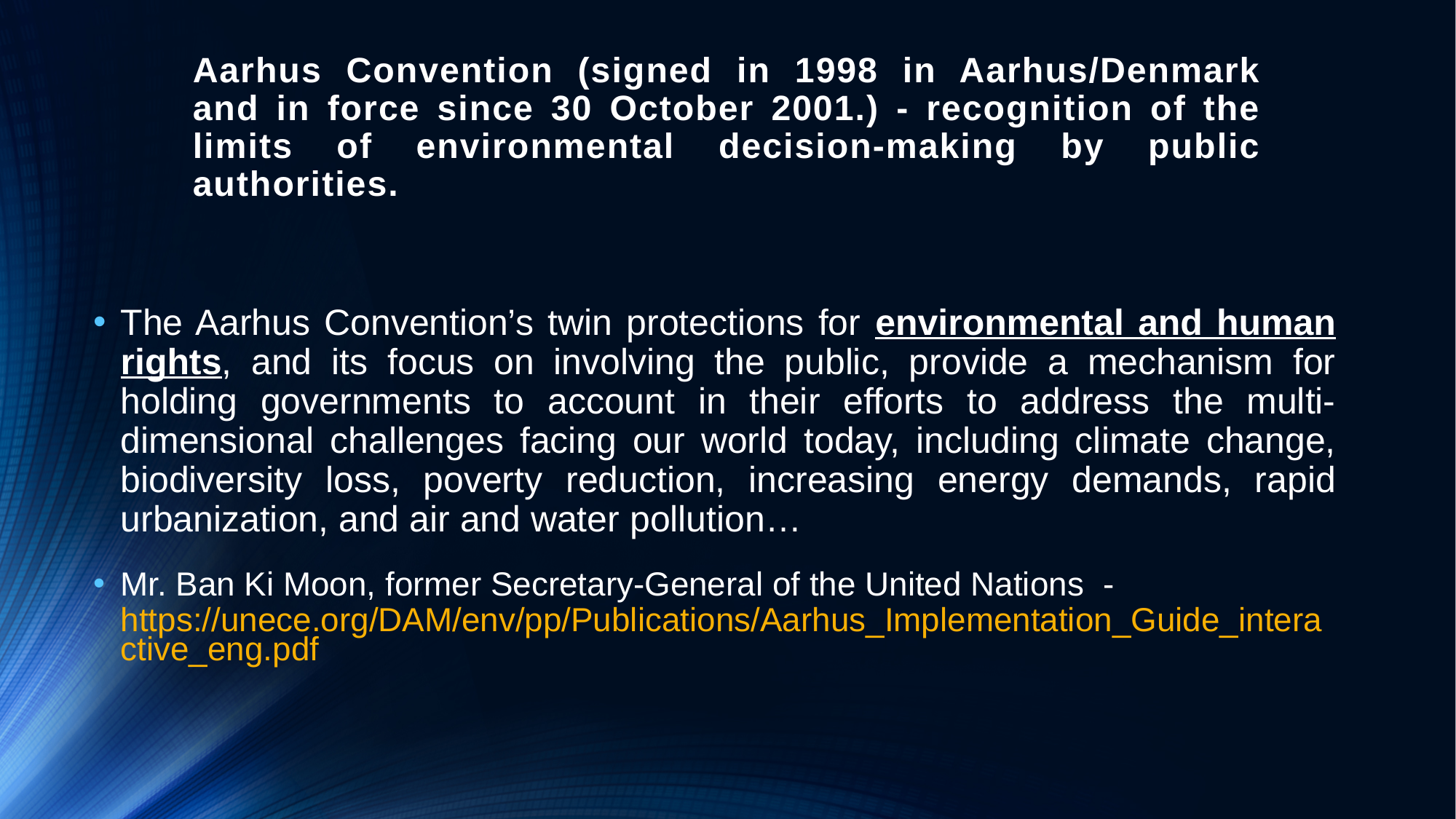

# Aarhus Convention (signed in 1998 in Aarhus/Denmark and in force since 30 October 2001.) - recognition of the limits of environmental decision-making by public authorities.

The Aarhus Convention’s twin protections for environmental and human rights, and its focus on involving the public, provide a mechanism for holding governments to account in their efforts to address the multi-dimensional challenges facing our world today, including climate change, biodiversity loss, poverty reduction, increasing energy demands, rapid urbanization, and air and water pollution…
Mr. Ban Ki Moon, former Secretary-General of the United Nations  - https://unece.org/DAM/env/pp/Publications/Aarhus_Implementation_Guide_interactive_eng.pdf